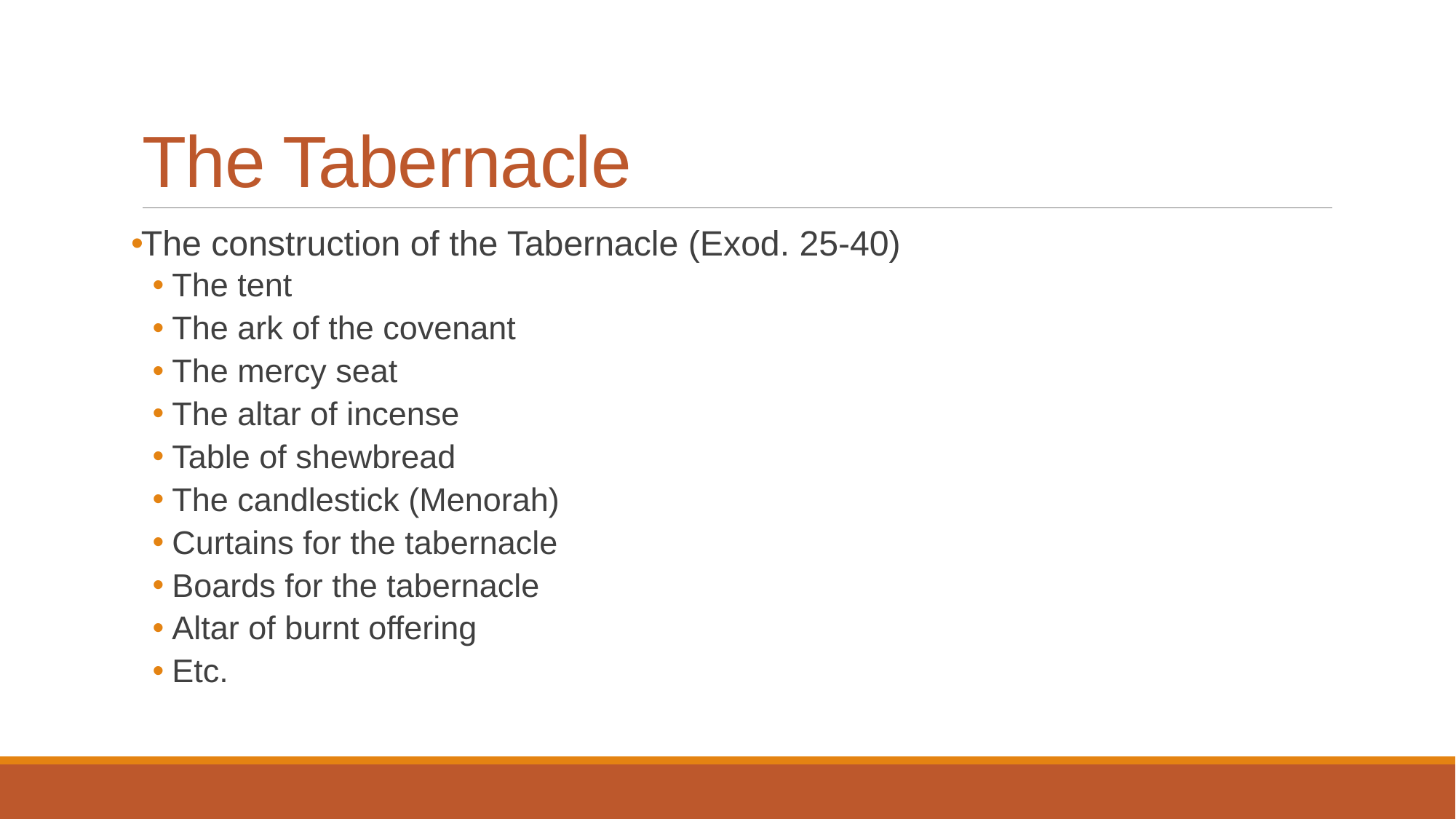

# The Tabernacle
The construction of the Tabernacle (Exod. 25-40)
The tent
The ark of the covenant
The mercy seat
The altar of incense
Table of shewbread
The candlestick (Menorah)
Curtains for the tabernacle
Boards for the tabernacle
Altar of burnt offering
Etc.